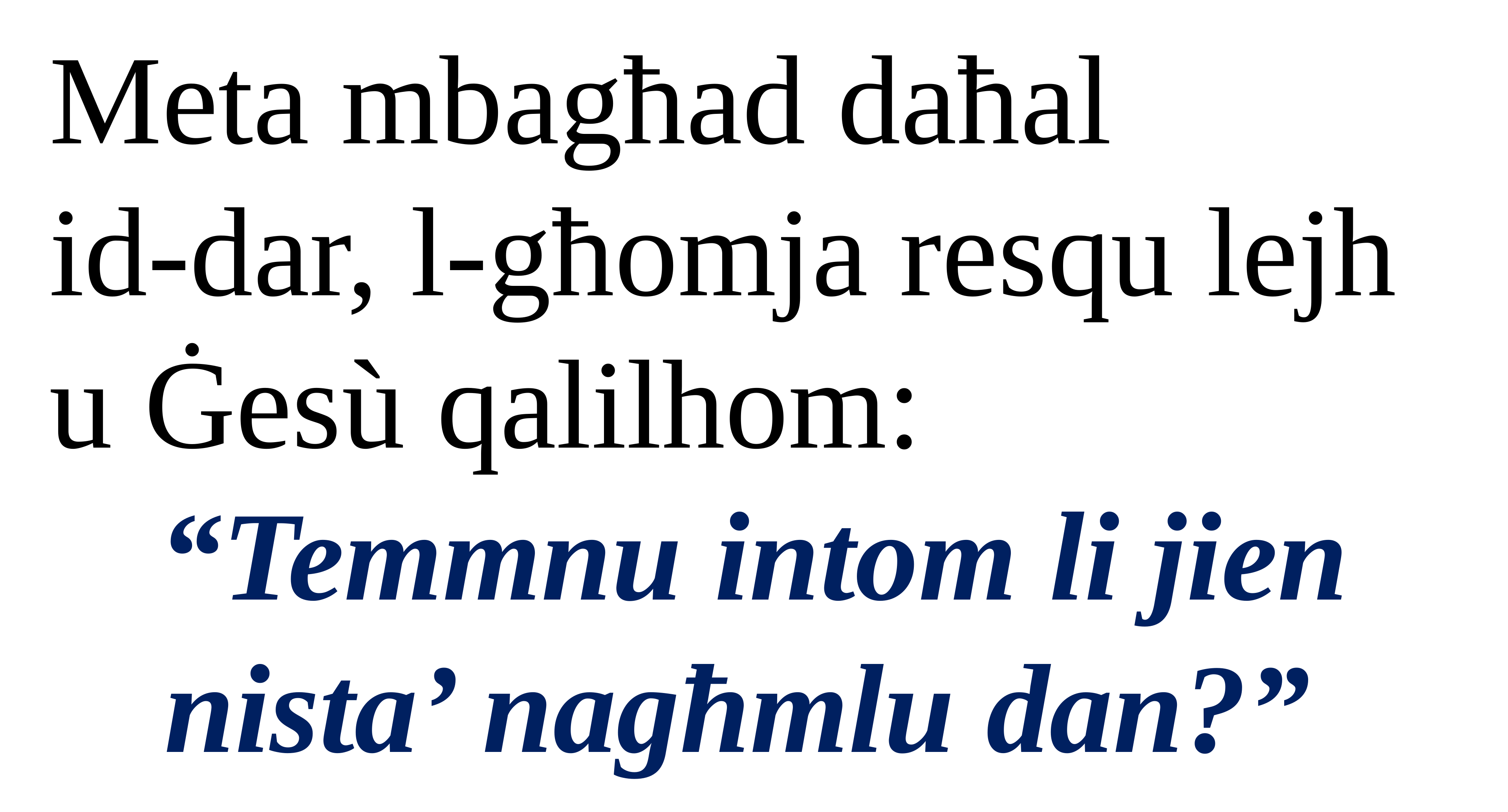

Meta mbagħad daħal
id-dar, l-għomja resqu lejh u Ġesù qalilhom:
“Temmnu intom li jien nista’ nagħmlu dan?”